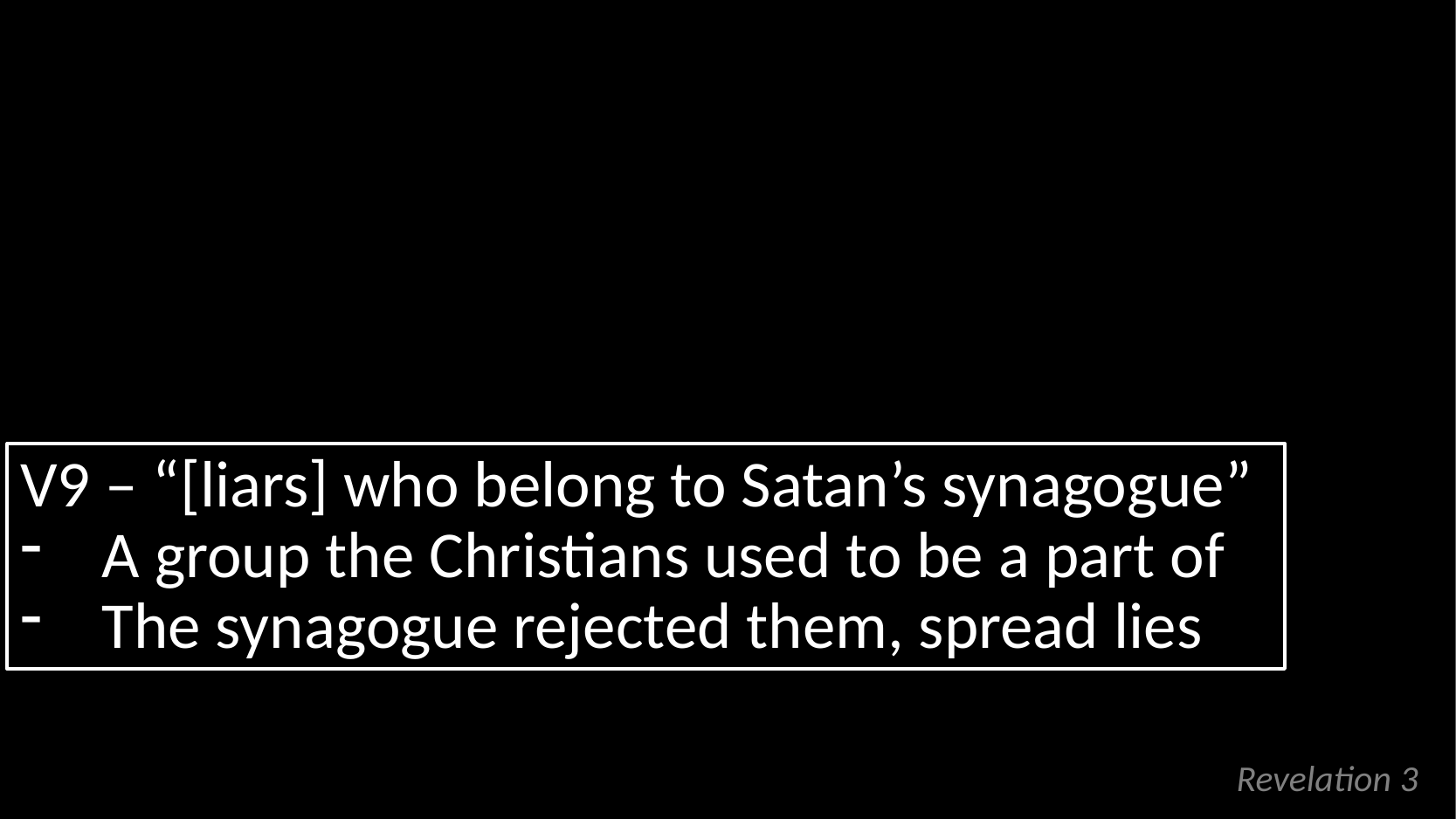

V9 – “[liars] who belong to Satan’s synagogue”
A group the Christians used to be a part of
The synagogue rejected them, spread lies
# Revelation 3